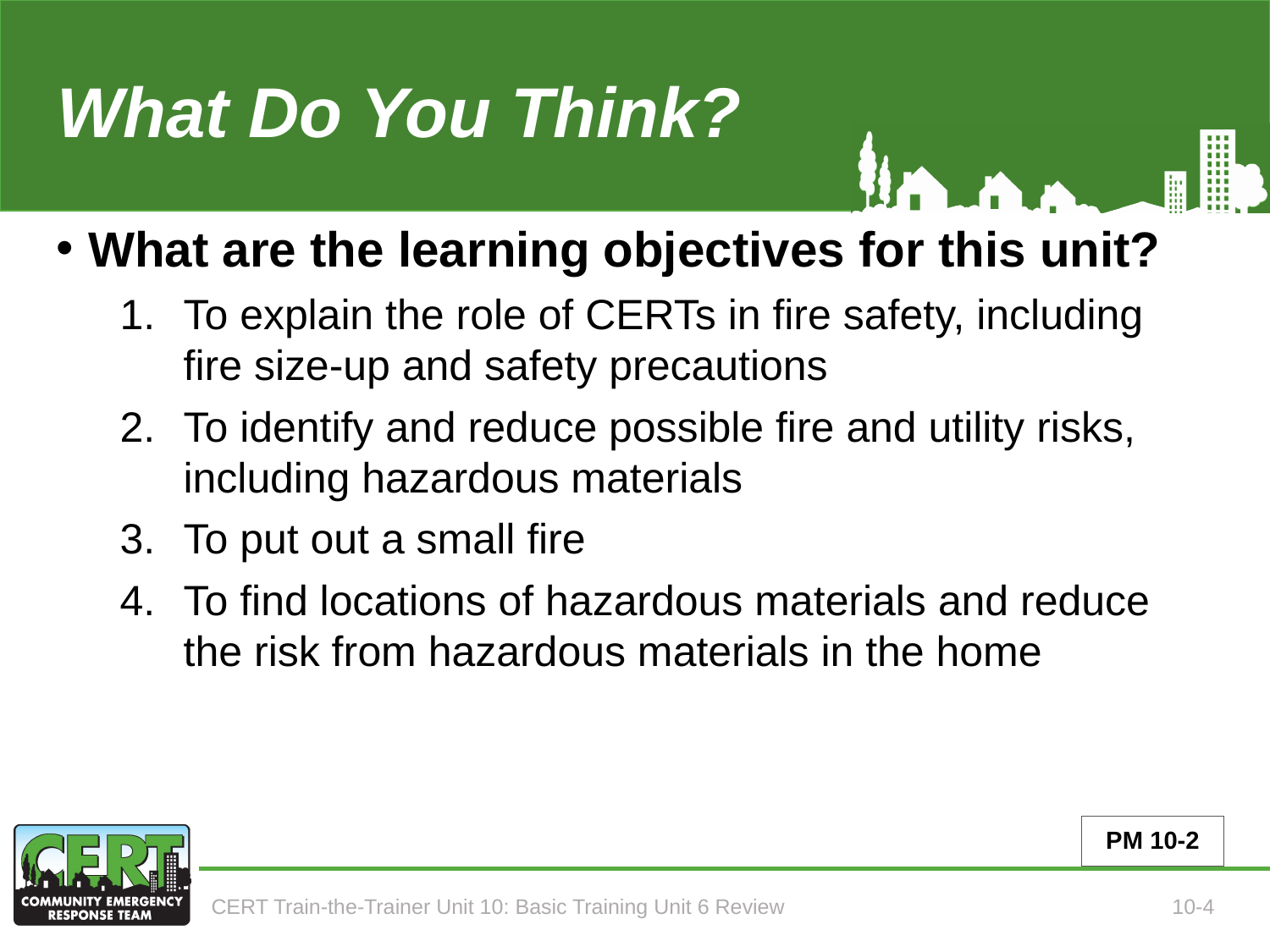

What Do You Think?
# Learning Objectives (Unit 6)
What are the learning objectives for this unit?
To explain the role of CERTs in fire safety, including fire size-up and safety precautions
To identify and reduce possible fire and utility risks, including hazardous materials
To put out a small fire
To find locations of hazardous materials and reduce the risk from hazardous materials in the home
PM 10-2
CERT Train-the-Trainer Unit 10: Basic Training Unit 6 Review
10-4